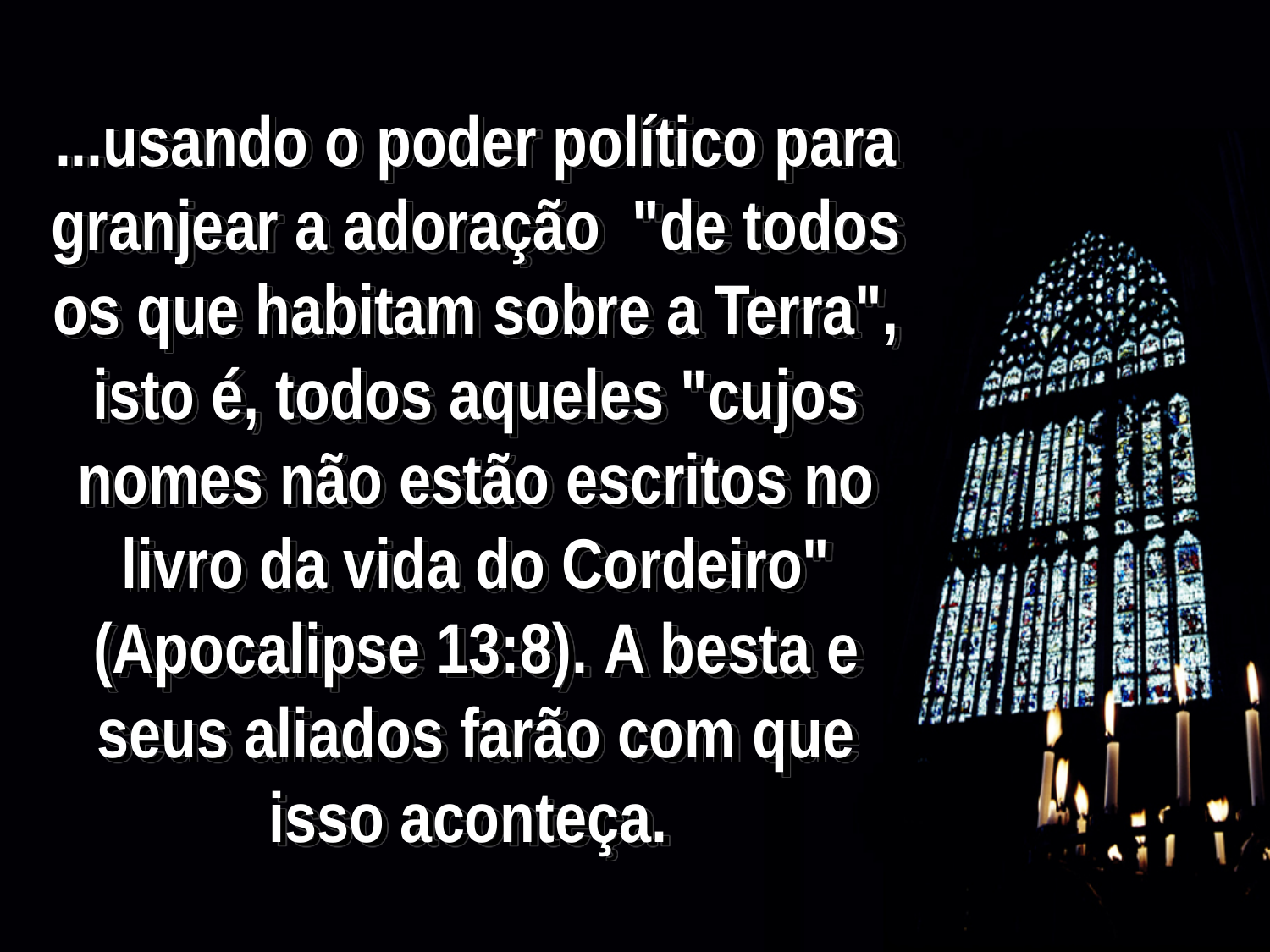

# ...usando o poder político para granjear a adoração  "de todos os que habitam sobre a Terra", isto é, todos aqueles "cujos nomes não estão escritos no livro da vida do Cordeiro" (Apocalipse 13:8). A besta e seus aliados farão com que isso aconteça.